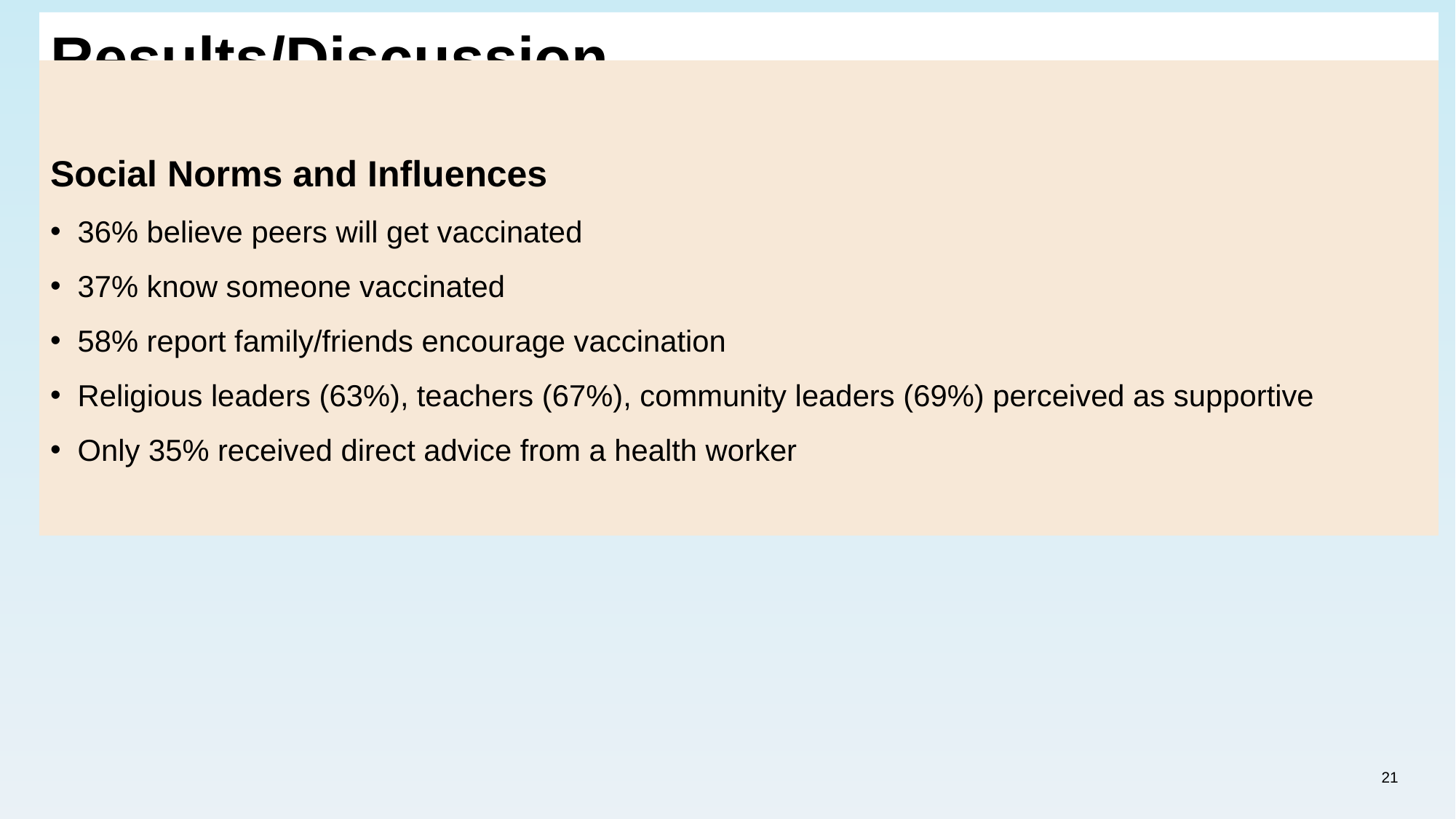

# Results/Discussion ...
Social Norms and Influences
36% believe peers will get vaccinated
37% know someone vaccinated
58% report family/friends encourage vaccination
Religious leaders (63%), teachers (67%), community leaders (69%) perceived as supportive
Only 35% received direct advice from a health worker
21
BeSD of HPV Vaccine Uptake